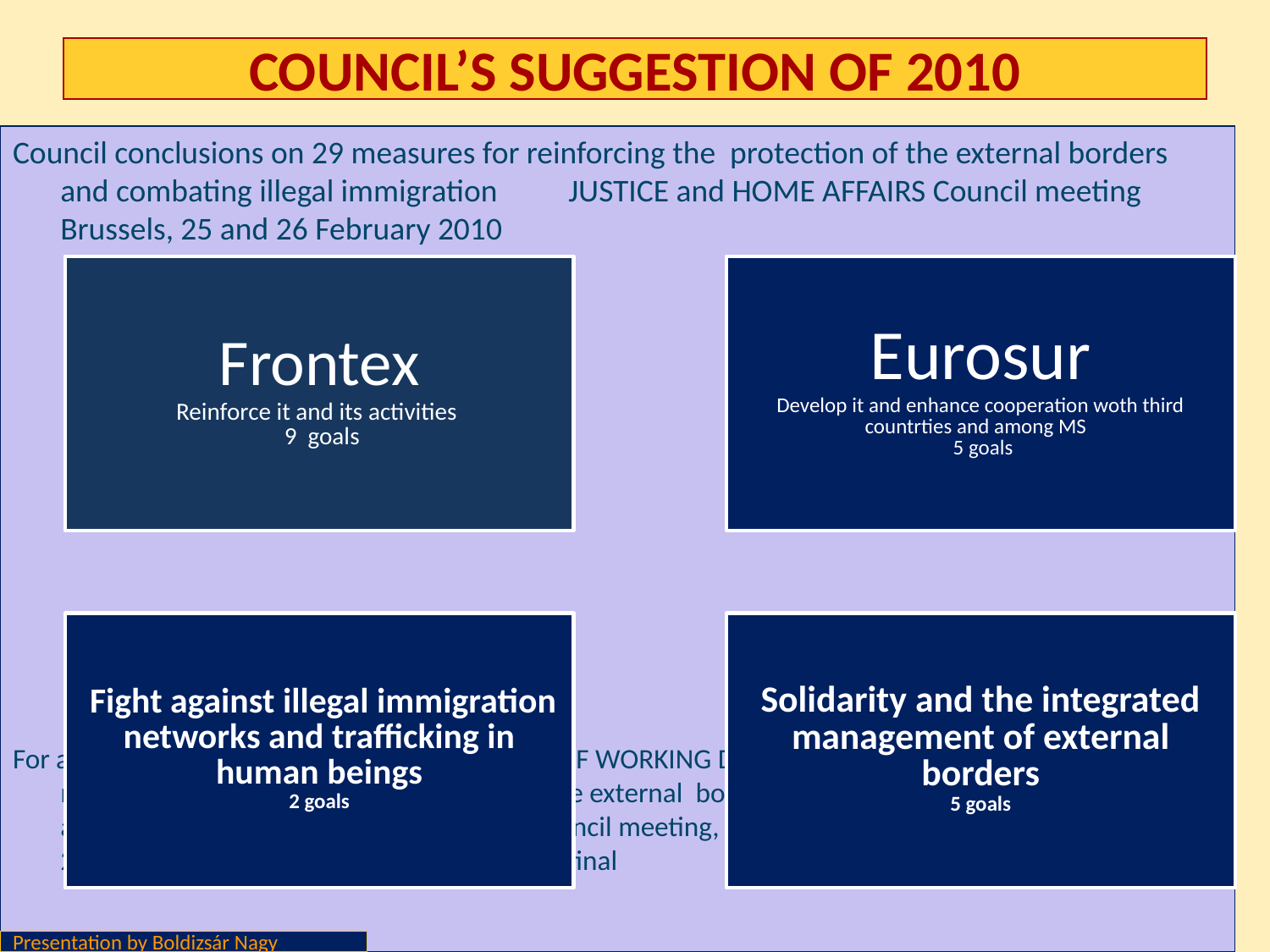

# Council’s suggestion of 2010
Council conclusions on 29 measures for reinforcing the  protection of the external borders and combating illegal immigration  	JUSTICE and HOME AFFAIRS Council meeting  Brussels, 25 and 26 February 2010

For a review of measures see: COMMISSION STAFF WORKING DOCUMENT  on the fulfilment of the 29 measures for reinforcing the protection of the external  borders and combating illegal immigration adopted at the Justice and Home Affairs  Council meeting, held on Brussels on 25 and 26 February 2010.  Brussels, 26.11.2010  SEC(2010) 1480 final
Frontex
Reinforce it and its activities
 9  goals
Eurosur
Develop it and enhance cooperation woth third countrties and among MS
 5 goals
2 goals
5 goals
Presentation by Boldizsár Nagy